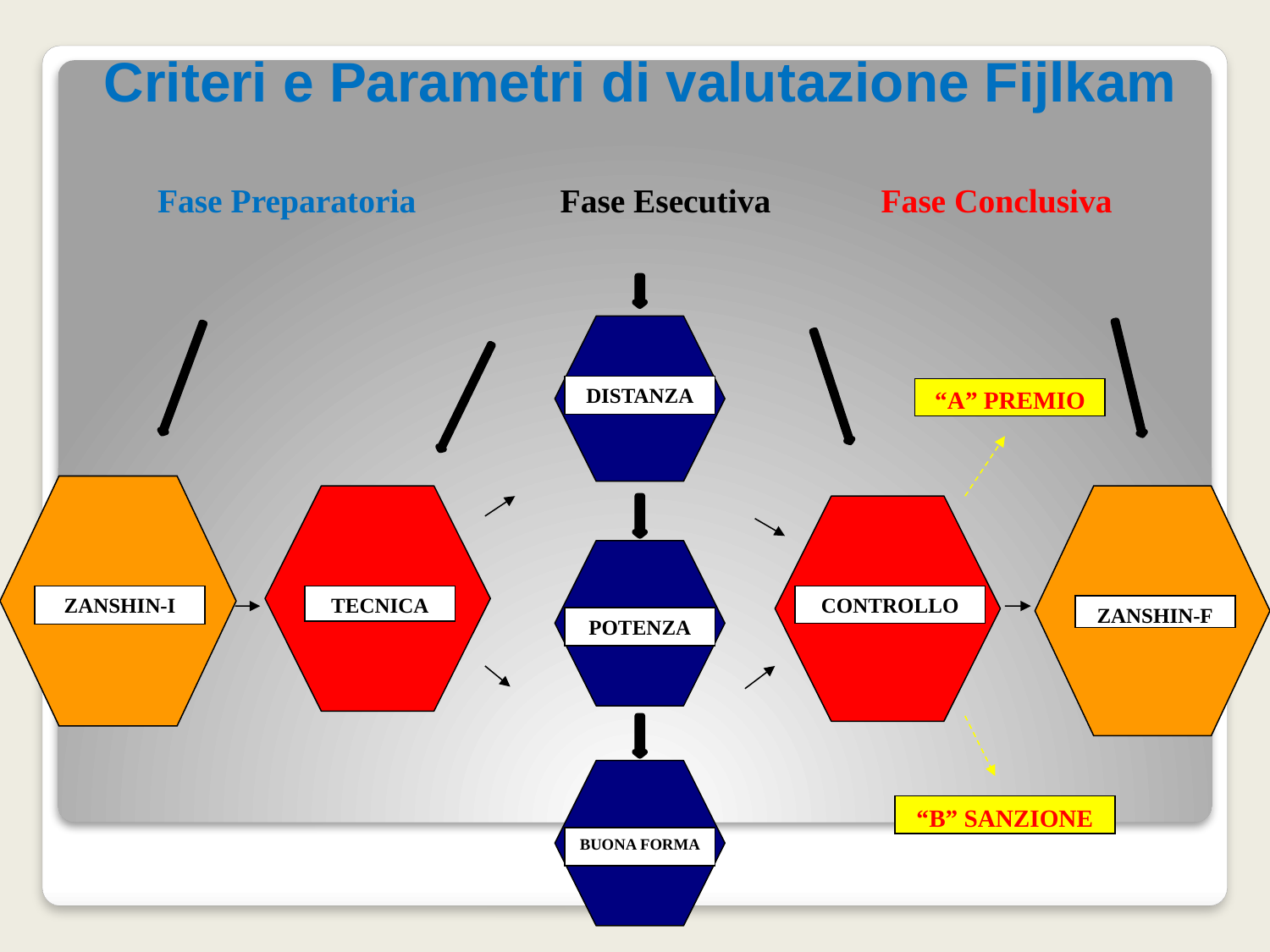

# Criteri e Parametri di valutazione Fijlkam Fase Preparatoria                 Fase Esecutiva             Fase Conclusiva

DISTANZA
“A” PREMIO

ZANSHIN-I
TECNICA
CONTROLLO
ZANSHIN-F

POTENZA

“B” SANZIONE
BUONA FORMA